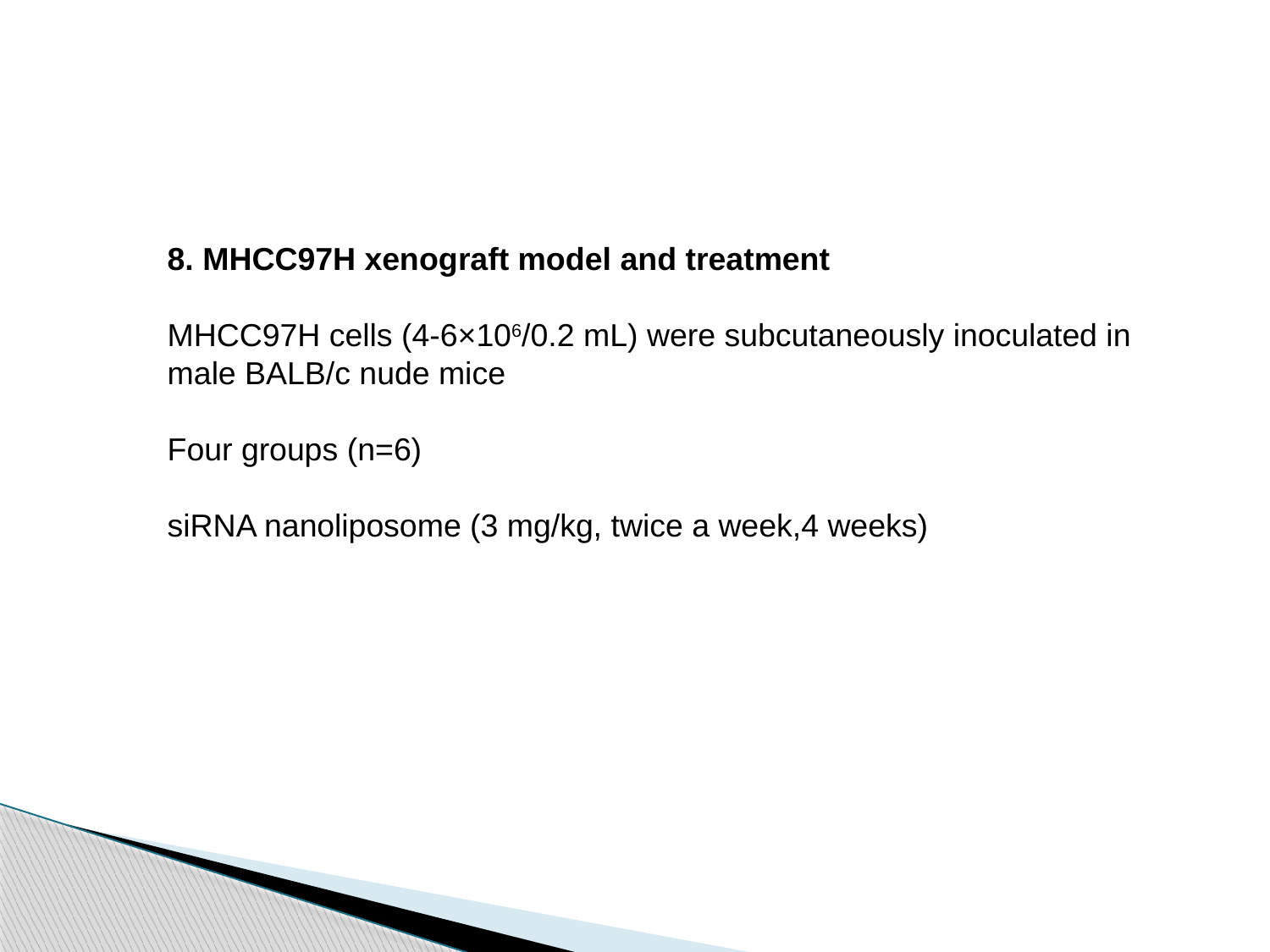

8. MHCC97H xenograft model and treatment

MHCC97H cells (4-6×106/0.2 mL) were subcutaneously inoculated in male BALB/c nude mice

Four groups (n=6)

siRNA nanoliposome (3 mg/kg, twice a week,4 weeks)